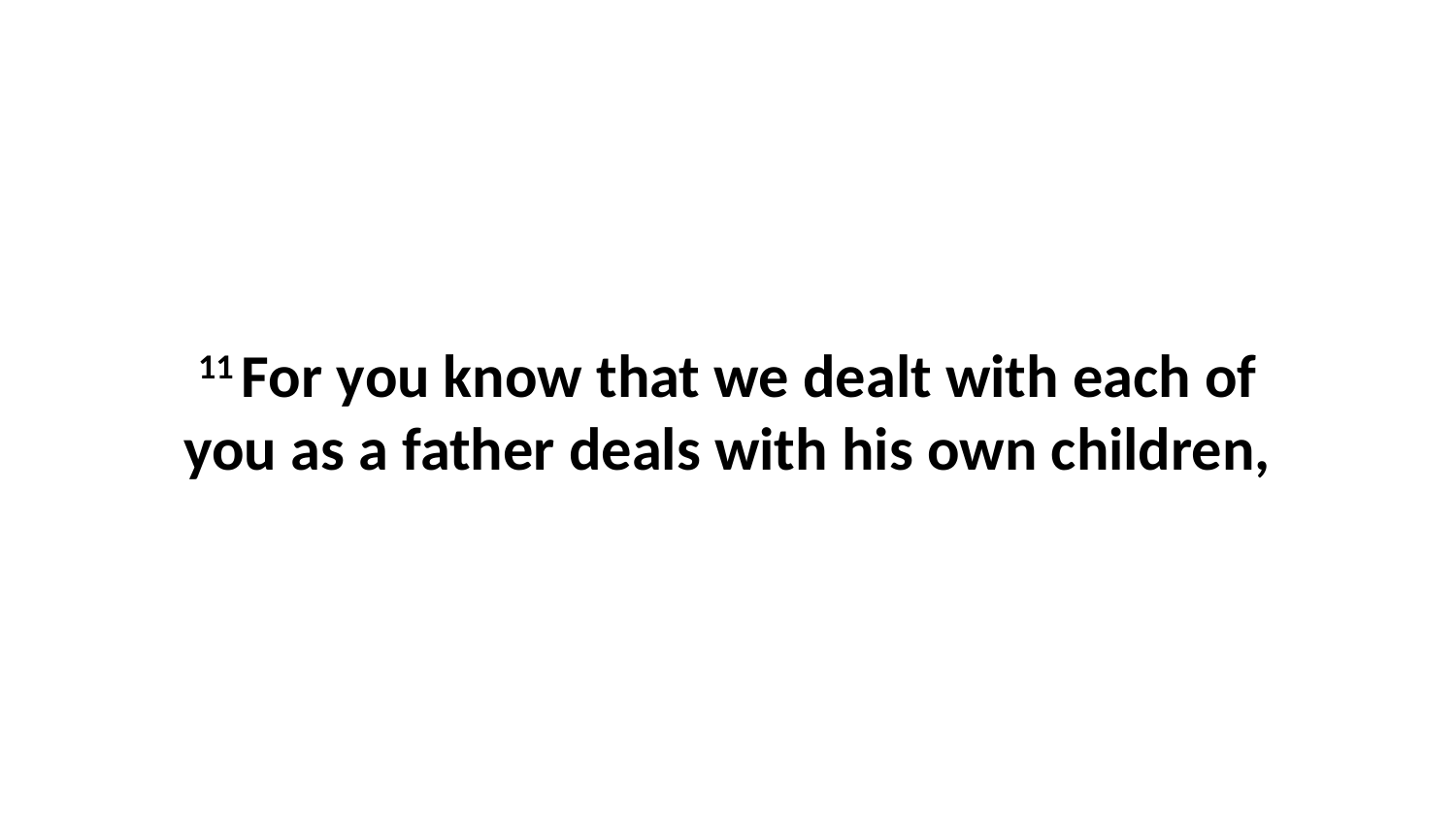

11 For you know that we dealt with each of you as a father deals with his own children,